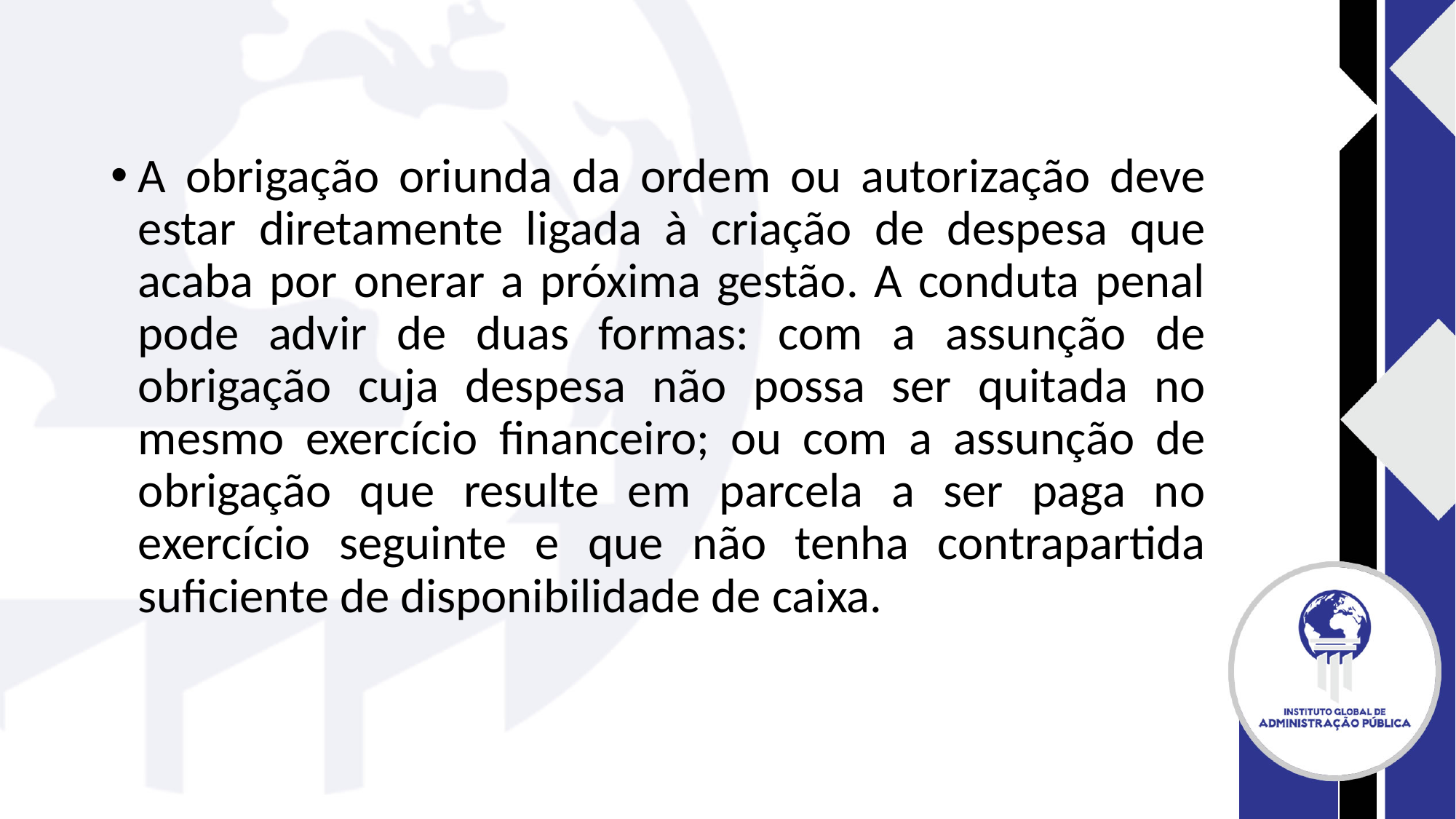

#
A obrigação oriunda da ordem ou autorização deve estar diretamente ligada à criação de despesa que acaba por onerar a próxima gestão. A conduta penal pode advir de duas formas: com a assunção de obrigação cuja despesa não possa ser quitada no mesmo exercício financeiro; ou com a assunção de obrigação que resulte em parcela a ser paga no exercício seguinte e que não tenha contrapartida suficiente de disponibilidade de caixa.